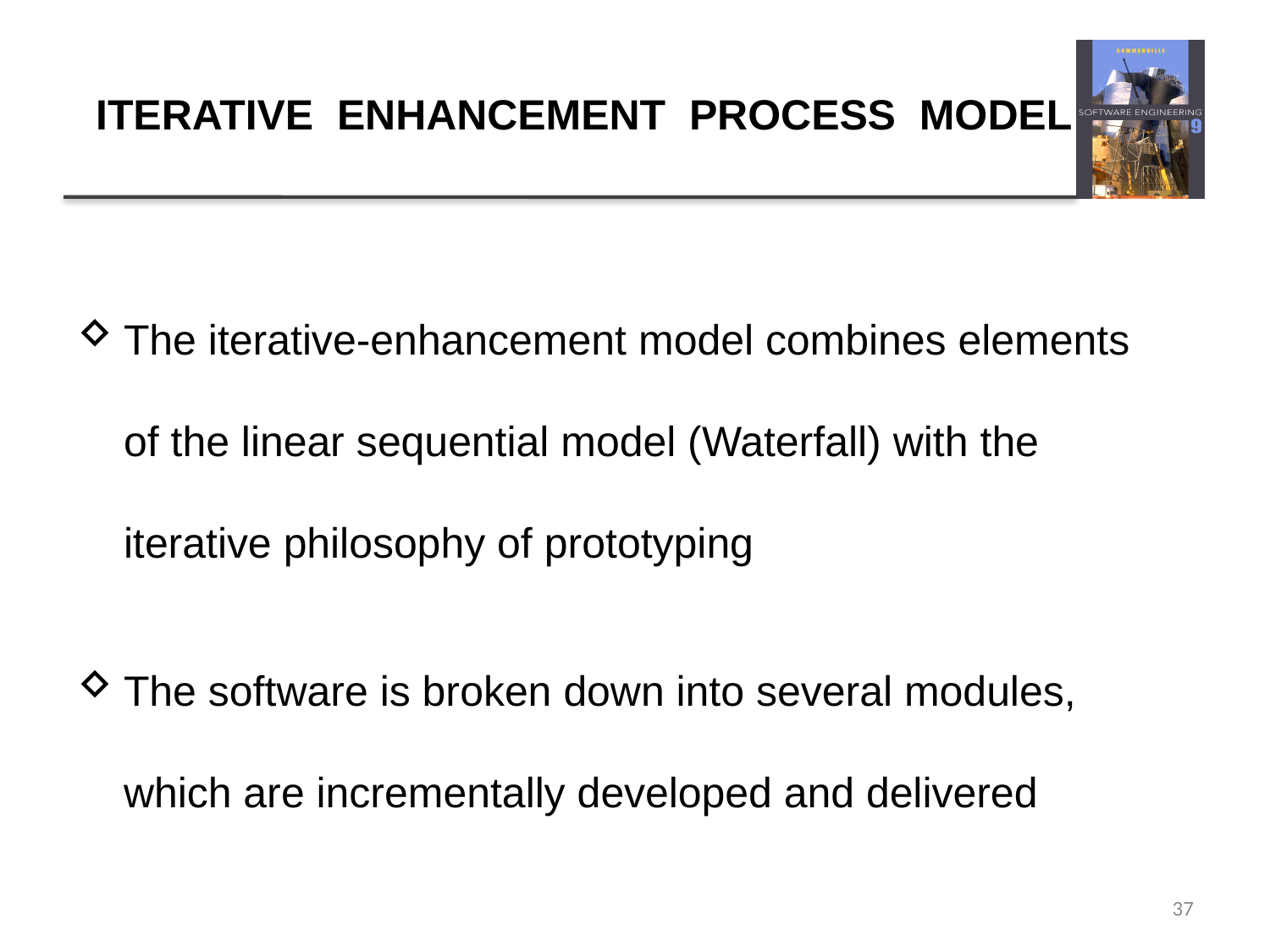

# ITERATIVE  ENHANCEMENT  PROCESS  MODEL
The iterative-enhancement model combines elements of the linear sequential model (Waterfall) with the iterative philosophy of prototyping

The software is broken down into several modules, which are incrementally developed and delivered
37